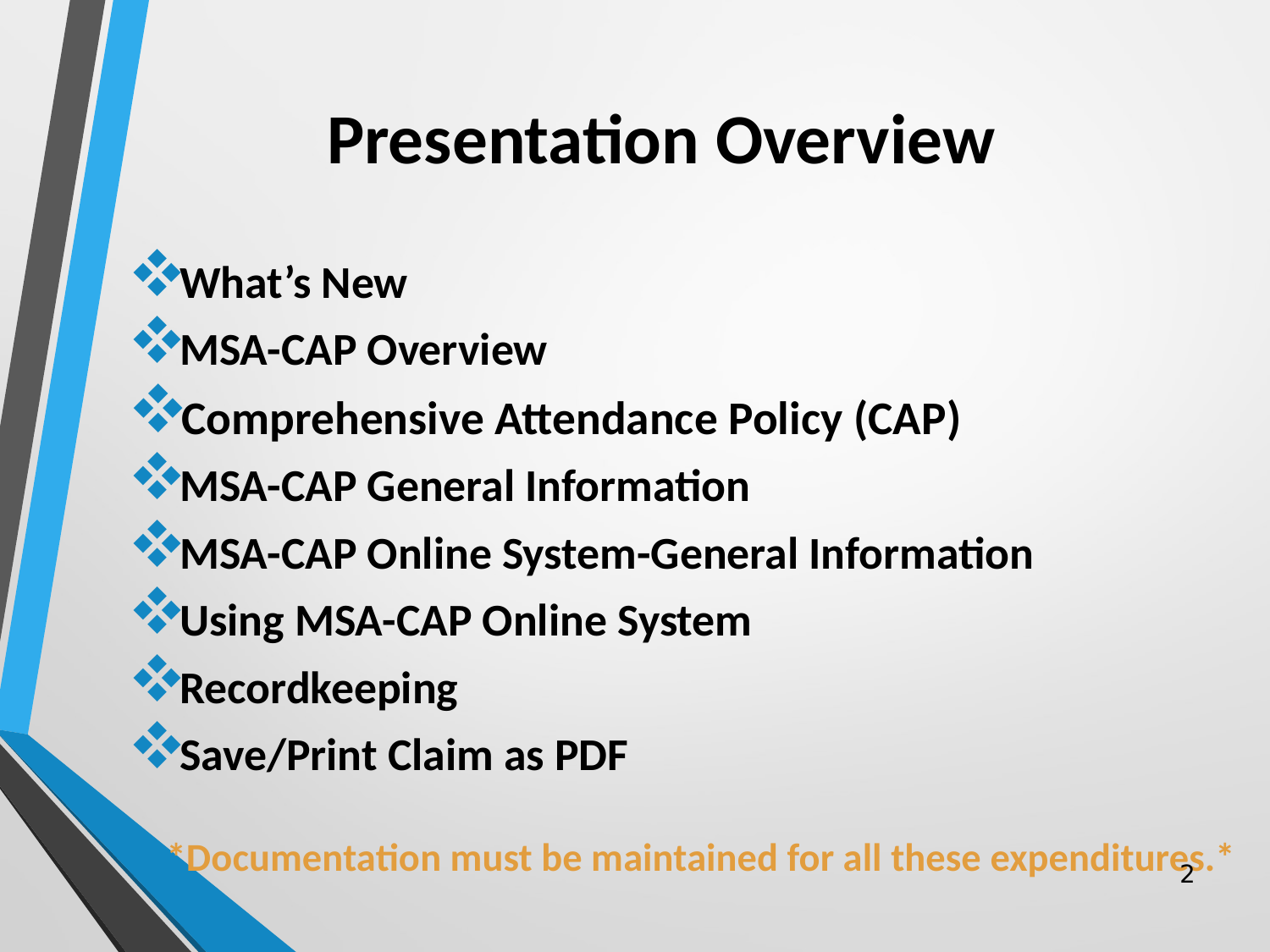

# Presentation Overview

What’s New
MSA-CAP Overview
Comprehensive Attendance Policy (CAP)
MSA-CAP General Information
MSA-CAP Online System-General Information
Using MSA-CAP Online System
Recordkeeping
Save/Print Claim as PDF

       *Documentation must be maintained for all these expenditures.*

2